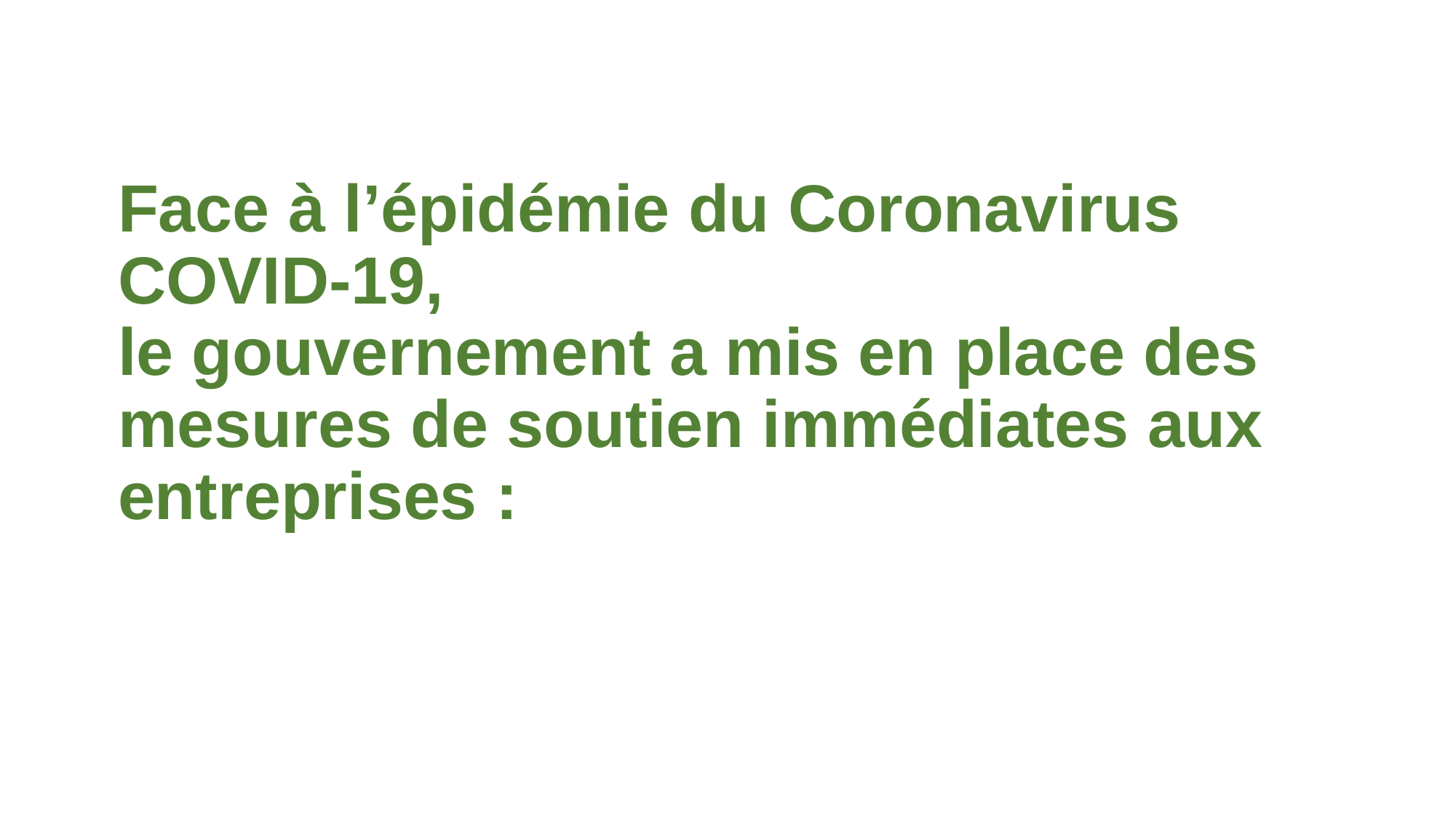

# Face à l’épidémie du Coronavirus COVID-19, le gouvernement a mis en place des mesures de soutien immédiates aux entreprises :